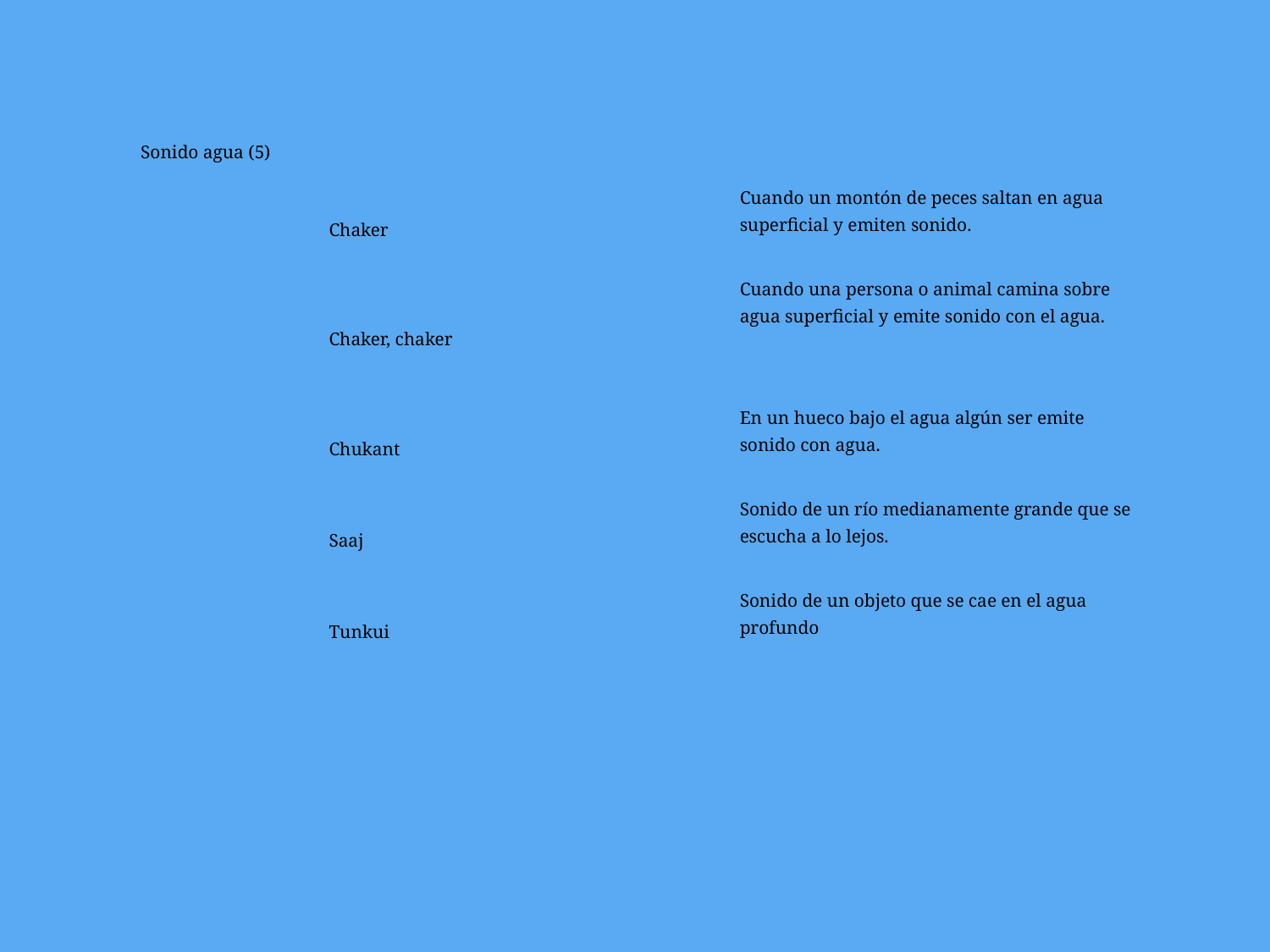

#
| Sonido agua (5) |  |  |
| --- | --- | --- |
|  | Chaker | Cuando un montón de peces saltan en agua superficial y emiten sonido. |
|  | Chaker, chaker | Cuando una persona o animal camina sobre agua superficial y emite sonido con el agua. |
|  | Chukant | En un hueco bajo el agua algún ser emite sonido con agua. |
|  | Saaj | Sonido de un río medianamente grande que se escucha a lo lejos. |
|  | Tunkui | Sonido de un objeto que se cae en el agua profundo |